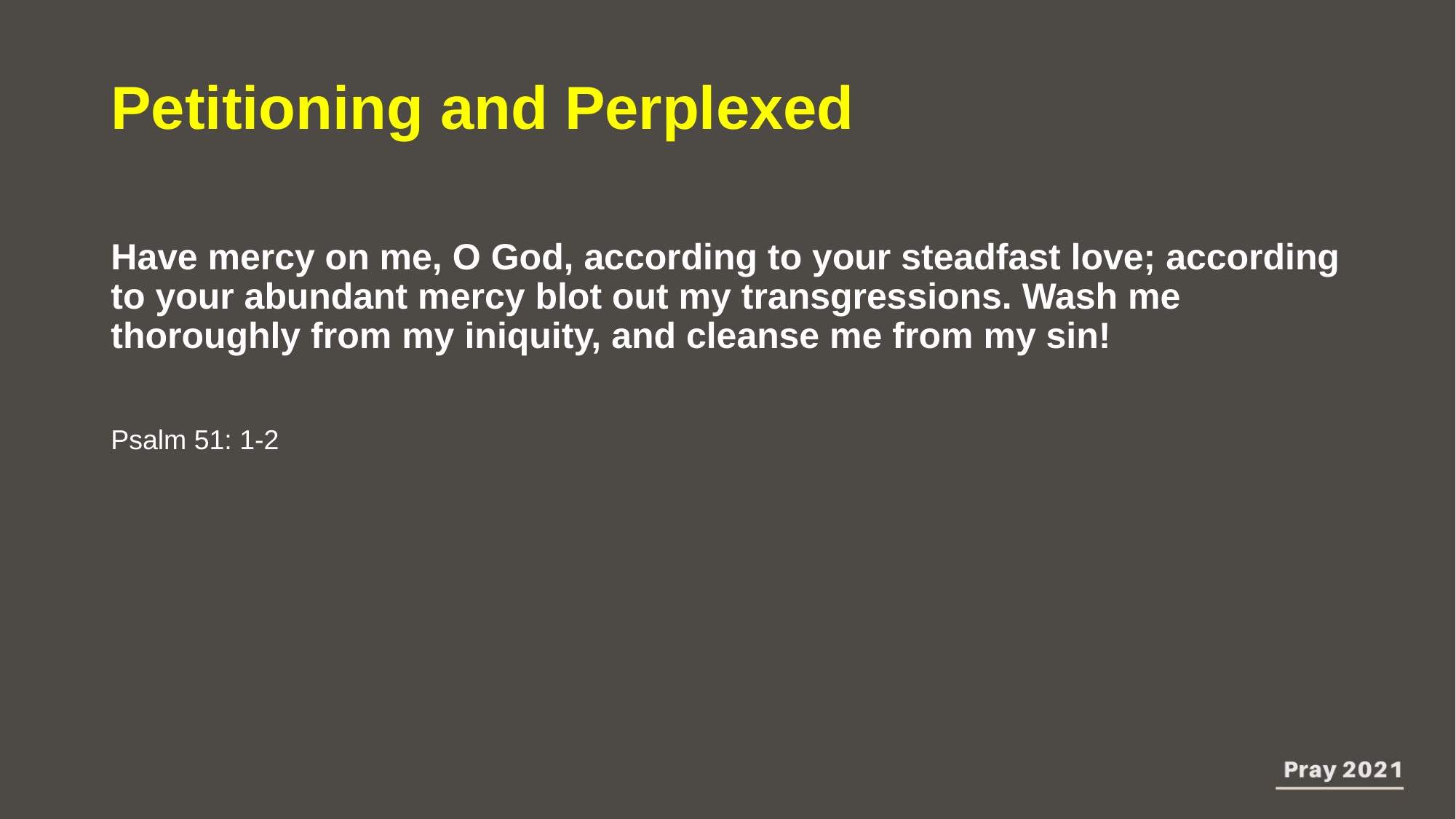

Petitioning and Perplexed

Have mercy on me, O God, according to your steadfast love; according to your abundant mercy blot out my transgressions. Wash me thoroughly from my iniquity, and cleanse me from my sin!

Psalm 51: 1-2